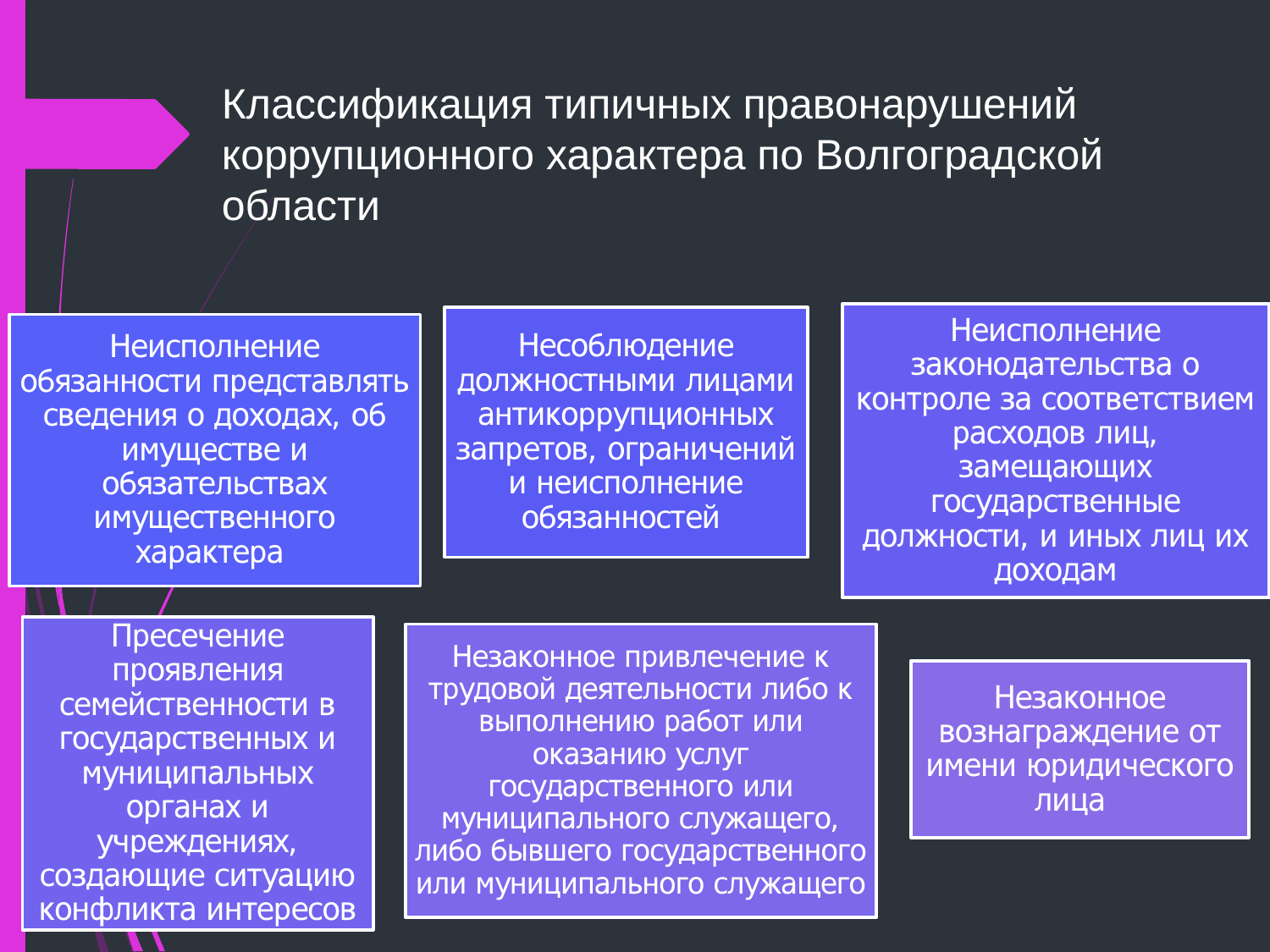

# Классификация типичных правонарушений коррупционного характера по Волгоградской области
Неисполнение обязанности представлять сведения о доходах, об имуществе и обязательствах имущественного характера
Несоблюдение должностными лицами антикоррупционных запретов, ограничений и неисполнение обязанностей
Неисполнение законодательства о контроле за соответствием расходов лиц, замещающих государственные должности, и иных лиц их доходам
Пресечение проявления семейственности в государственных и муниципальных органах и учреждениях, создающие ситуацию конфликта интересов
Незаконное привлечение к трудовой деятельности либо к выполнению работ или оказанию услуг государственного или муниципального служащего, либо бывшего государственного или муниципального служащего
Незаконное вознаграждение от имени юридического лица